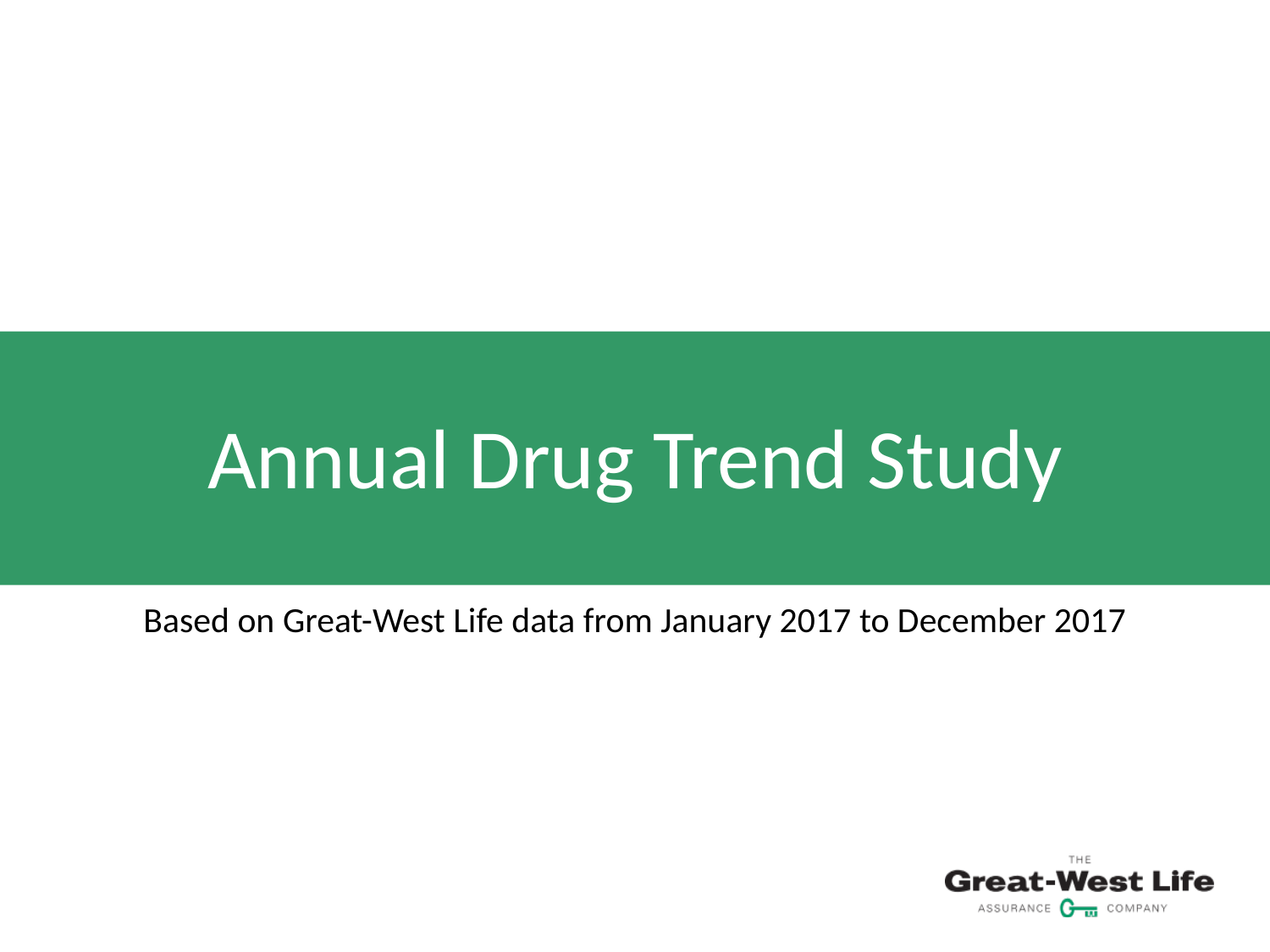

Annual Drug Trend Study
Based on Great-West Life data from January 2017 to December 2017